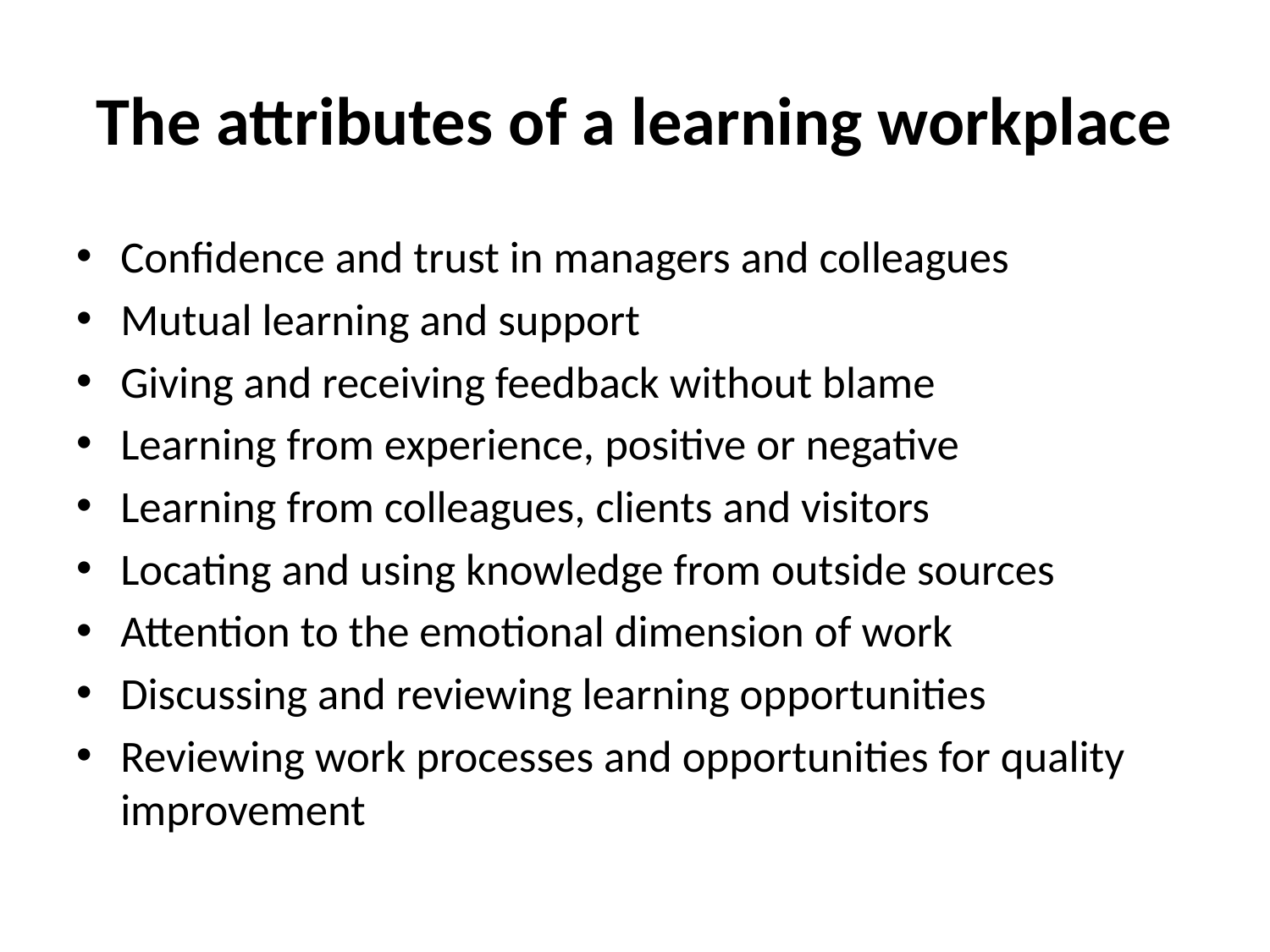

# The attributes of a learning workplace
Confidence and trust in managers and colleagues
Mutual learning and support
Giving and receiving feedback without blame
Learning from experience, positive or negative
Learning from colleagues, clients and visitors
Locating and using knowledge from outside sources
Attention to the emotional dimension of work
Discussing and reviewing learning opportunities
Reviewing work processes and opportunities for quality improvement